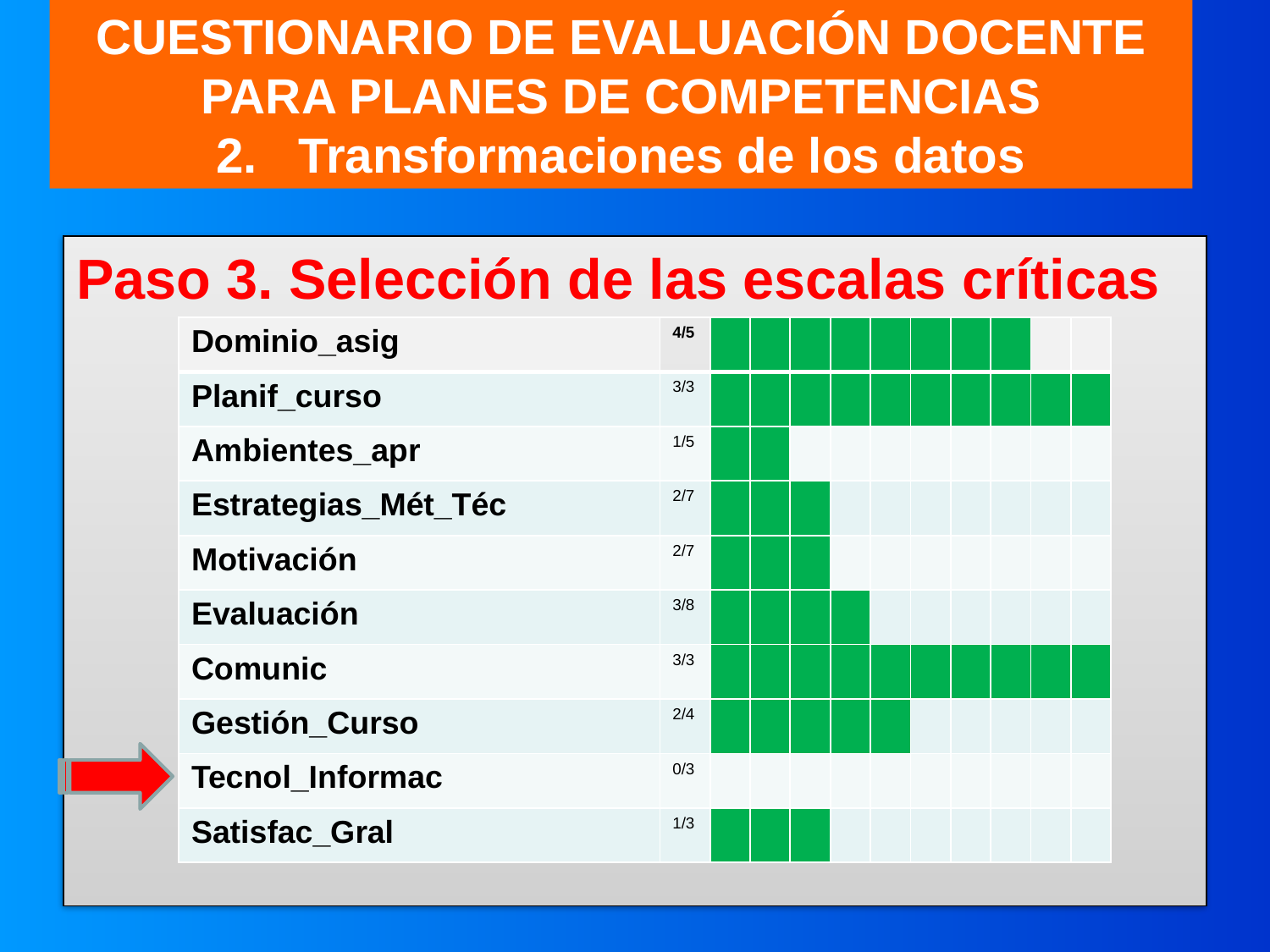

CUESTIONARIO DE EVALUACIÓN DOCENTE
PARA PLANES DE COMPETENCIAS
2.   Transformaciones de los datos
#
Paso 3. Selección de las escalas críticas

| Dominio\_asig | 4/5 |  |  |  |  |  |  |  |  |  |  |
| --- | --- | --- | --- | --- | --- | --- | --- | --- | --- | --- | --- |
| Planif\_curso | 3/3 |  |  |  |  |  |  |  |  |  |  |
| Ambientes\_apr | 1/5 |  |  |  |  |  |  |  |  |  |  |
| Estrategias\_Mét\_Téc | 2/7 |  |  |  |  |  |  |  |  |  |  |
| Motivación | 2/7 |  |  |  |  |  |  |  |  |  |  |
| Evaluación | 3/8 |  |  |  |  |  |  |  |  |  |  |
| Comunic | 3/3 |  |  |  |  |  |  |  |  |  |  |
| Gestión\_Curso | 2/4 |  |  |  |  |  |  |  |  |  |  |
| Tecnol\_Informac | 0/3 |  |  |  |  |  |  |  |  |  |  |
| Satisfac\_Gral | 1/3 |  |  |  |  |  |  |  |  |  |  |

6/19/2013
21